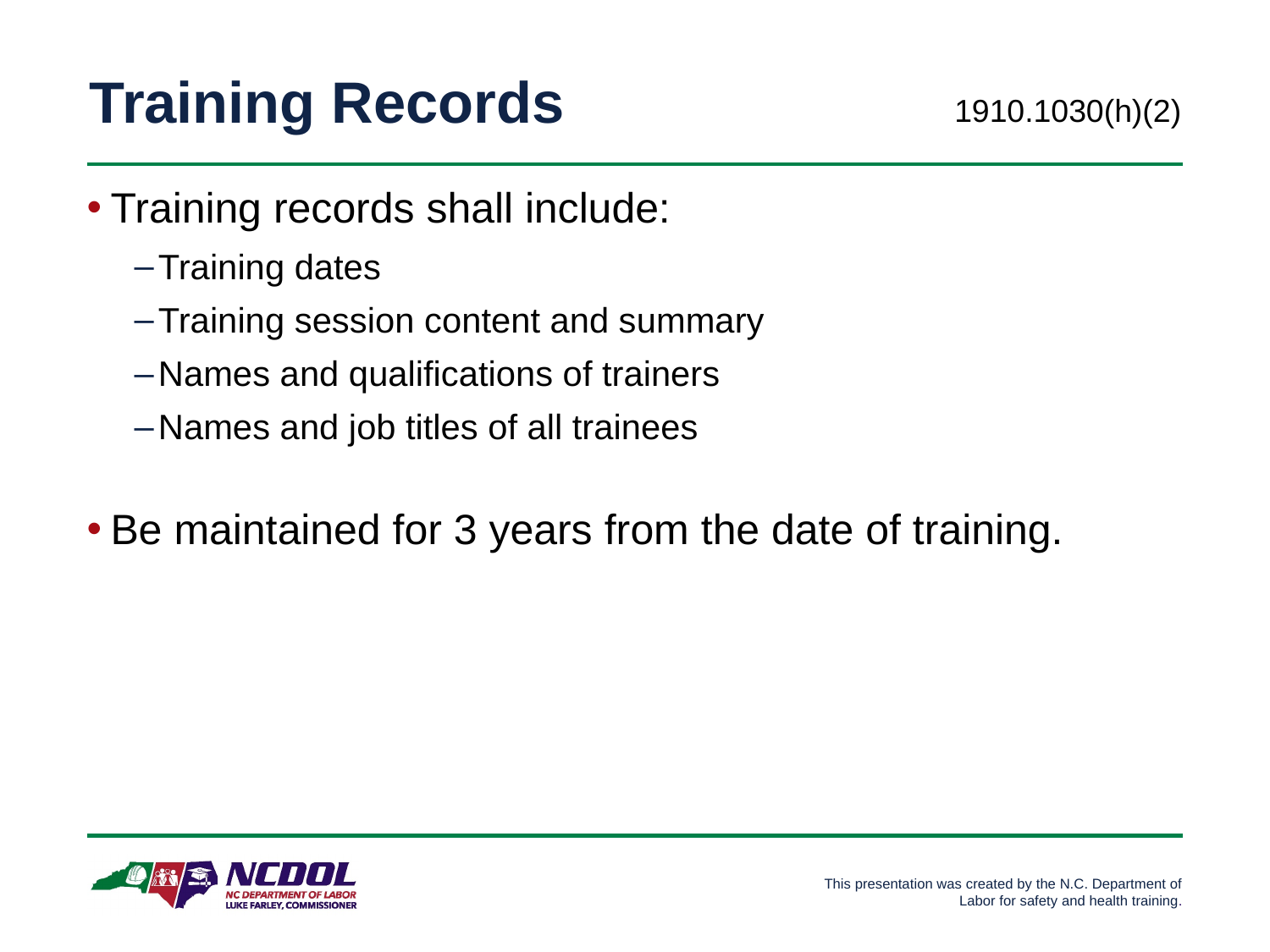

# Training Records
1910.1030(h)(2)
Training records shall include:
Training dates
Training session content and summary
Names and qualifications of trainers
Names and job titles of all trainees
Be maintained for 3 years from the date of training.